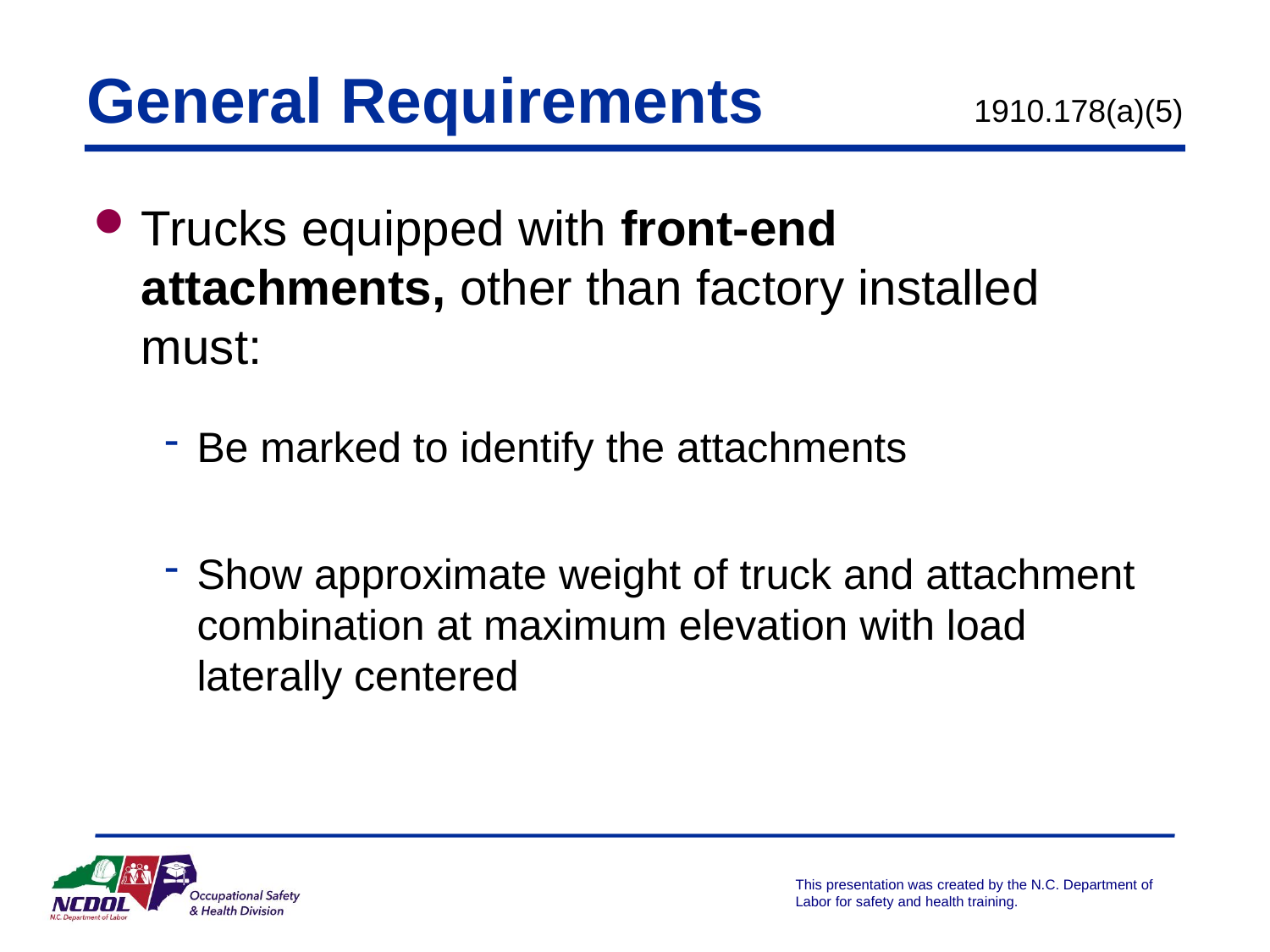

General Requirements
1910.178(a)(5)
Trucks equipped with front-end attachments, other than factory installed must:

Be marked to identify the attachments

Show approximate weight of truck and attachment combination at maximum elevation with load laterally centered